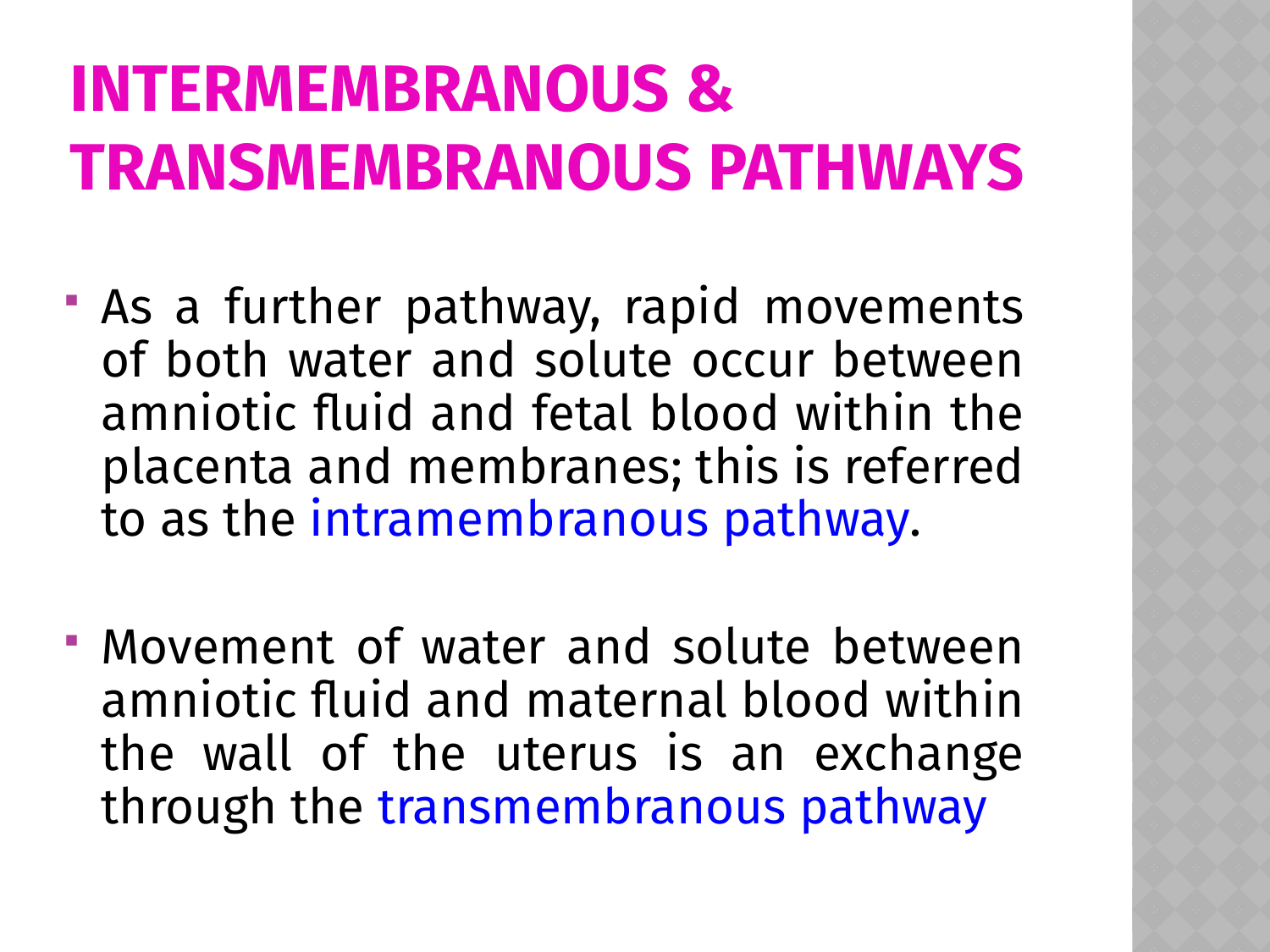

# Intermembranous & transmembranous pathways
As a further pathway, rapid movements of both water and solute occur between amniotic fluid and fetal blood within the placenta and membranes; this is referred to as the intramembranous pathway.

Movement of water and solute between amniotic fluid and maternal blood within the wall of the uterus is an exchange through the transmembranous pathway